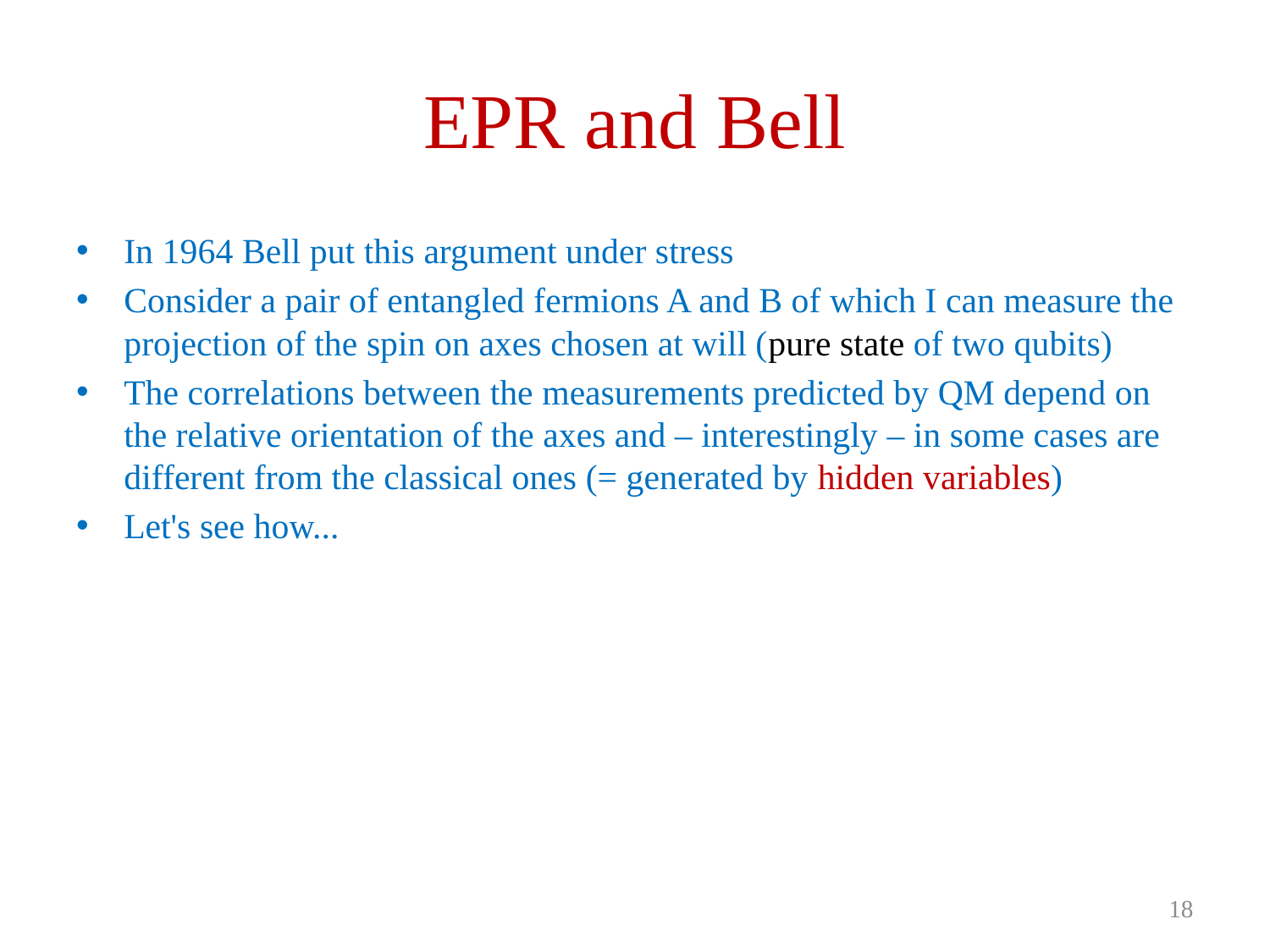

# EPR and Bell
In 1964 Bell put this argument under stress
Consider a pair of entangled fermions A and B of which I can measure the projection of the spin on axes chosen at will (pure state of two qubits)
The correlations between the measurements predicted by QM depend on the relative orientation of the axes and – interestingly – in some cases are different from the classical ones (= generated by hidden variables)
Let's see how...
18